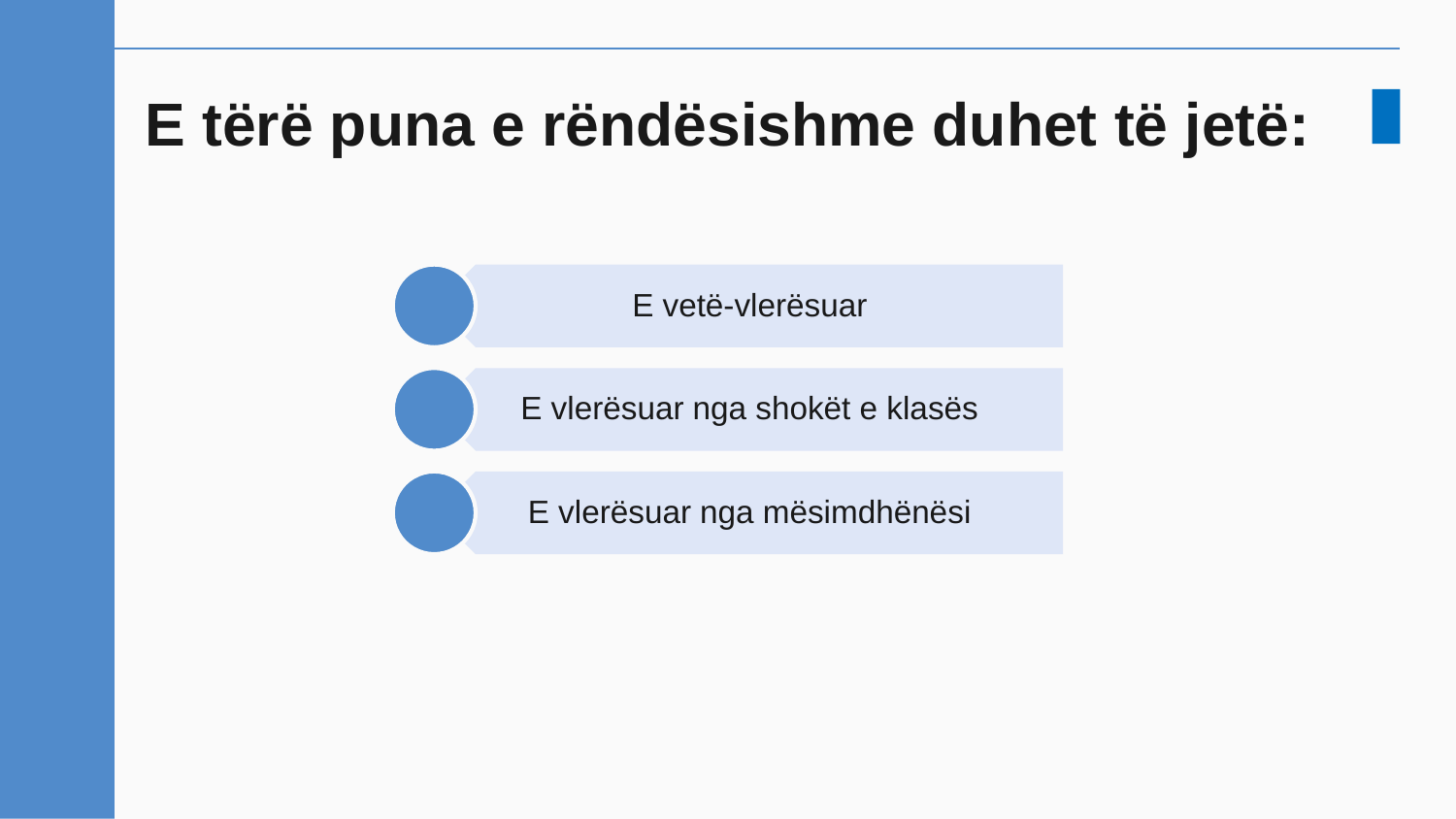

# E tërë puna e rëndësishme duhet të jetë:
E vetë-vlerësuar
E vlerësuar nga shokët e klasës
E vlerësuar nga mësimdhënësi